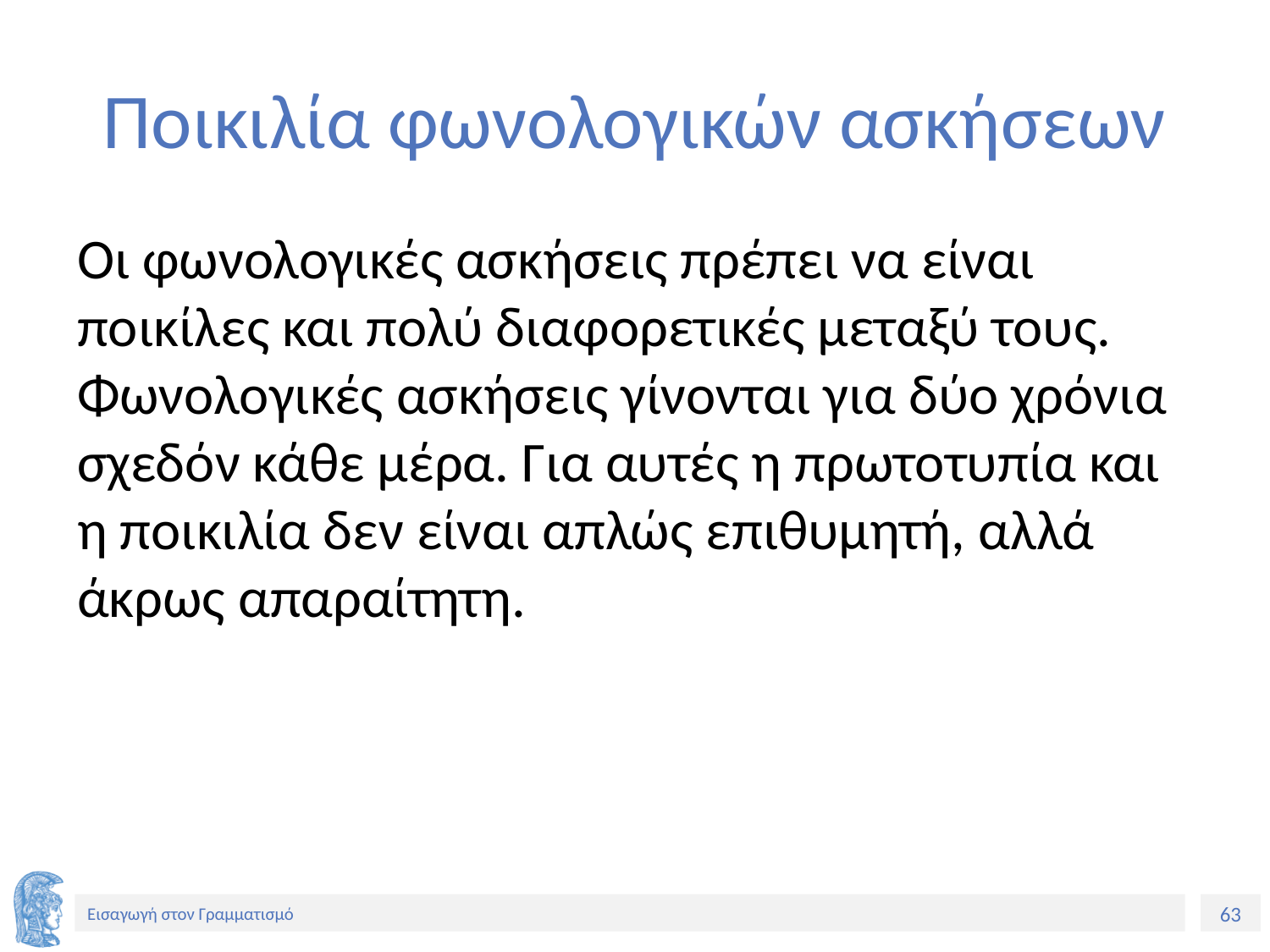

# Ποικιλία φωνολογικών ασκήσεων
Οι φωνολογικές ασκήσεις πρέπει να είναι ποικίλες και πολύ διαφορετικές μεταξύ τους. Φωνολογικές ασκήσεις γίνονται για δύο χρόνια σχεδόν κάθε μέρα. Για αυτές η πρωτοτυπία και η ποικιλία δεν είναι απλώς επιθυμητή, αλλά άκρως απαραίτητη.